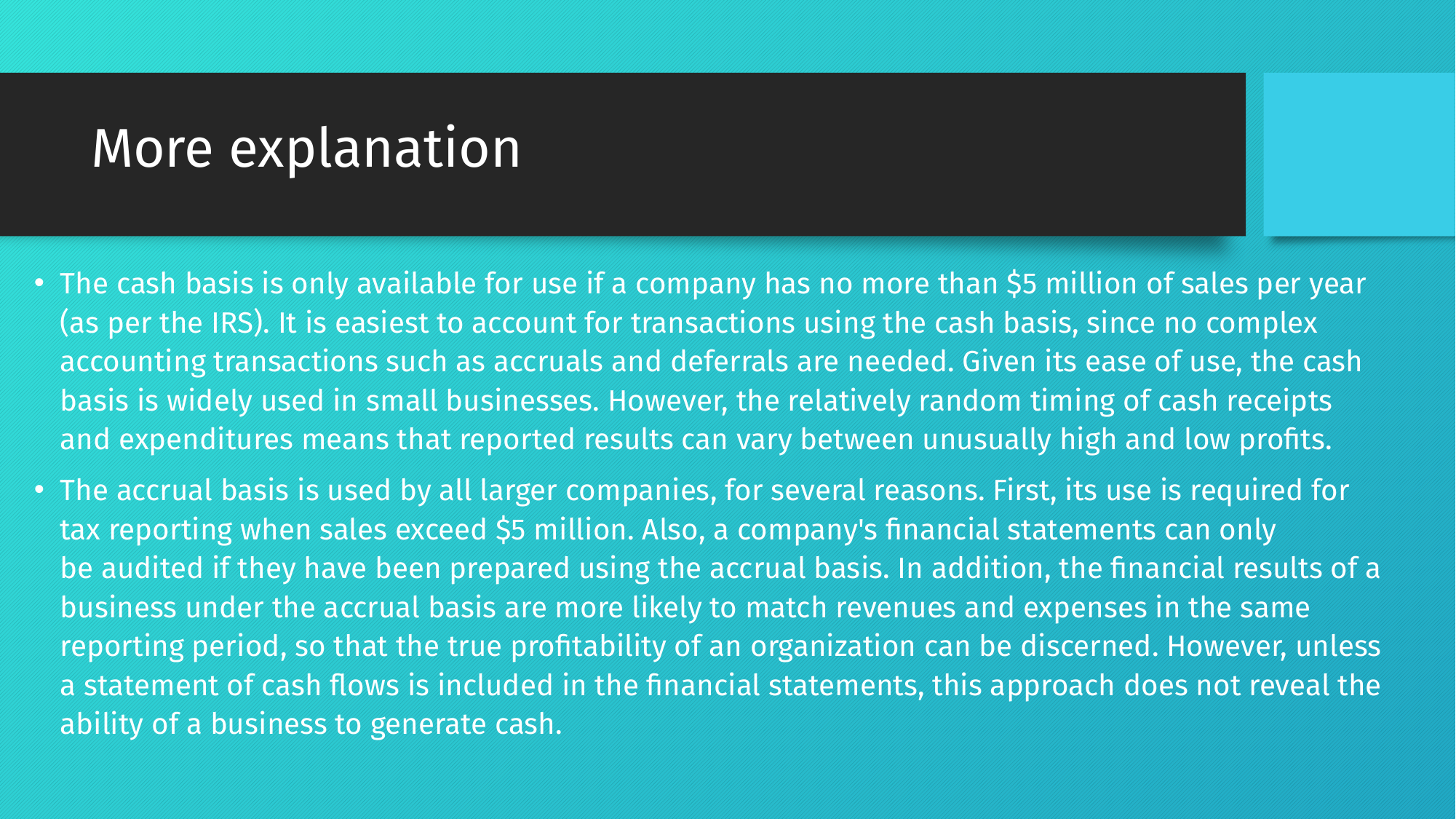

# More explanation
The cash basis is only available for use if a company has no more than $5 million of sales per year (as per the IRS). It is easiest to account for transactions using the cash basis, since no complex accounting transactions such as accruals and deferrals are needed. Given its ease of use, the cash basis is widely used in small businesses. However, the relatively random timing of cash receipts and expenditures means that reported results can vary between unusually high and low profits.
The accrual basis is used by all larger companies, for several reasons. First, its use is required for tax reporting when sales exceed $5 million. Also, a company's financial statements can only be audited if they have been prepared using the accrual basis. In addition, the financial results of a business under the accrual basis are more likely to match revenues and expenses in the same reporting period, so that the true profitability of an organization can be discerned. However, unless a statement of cash flows is included in the financial statements, this approach does not reveal the ability of a business to generate cash.